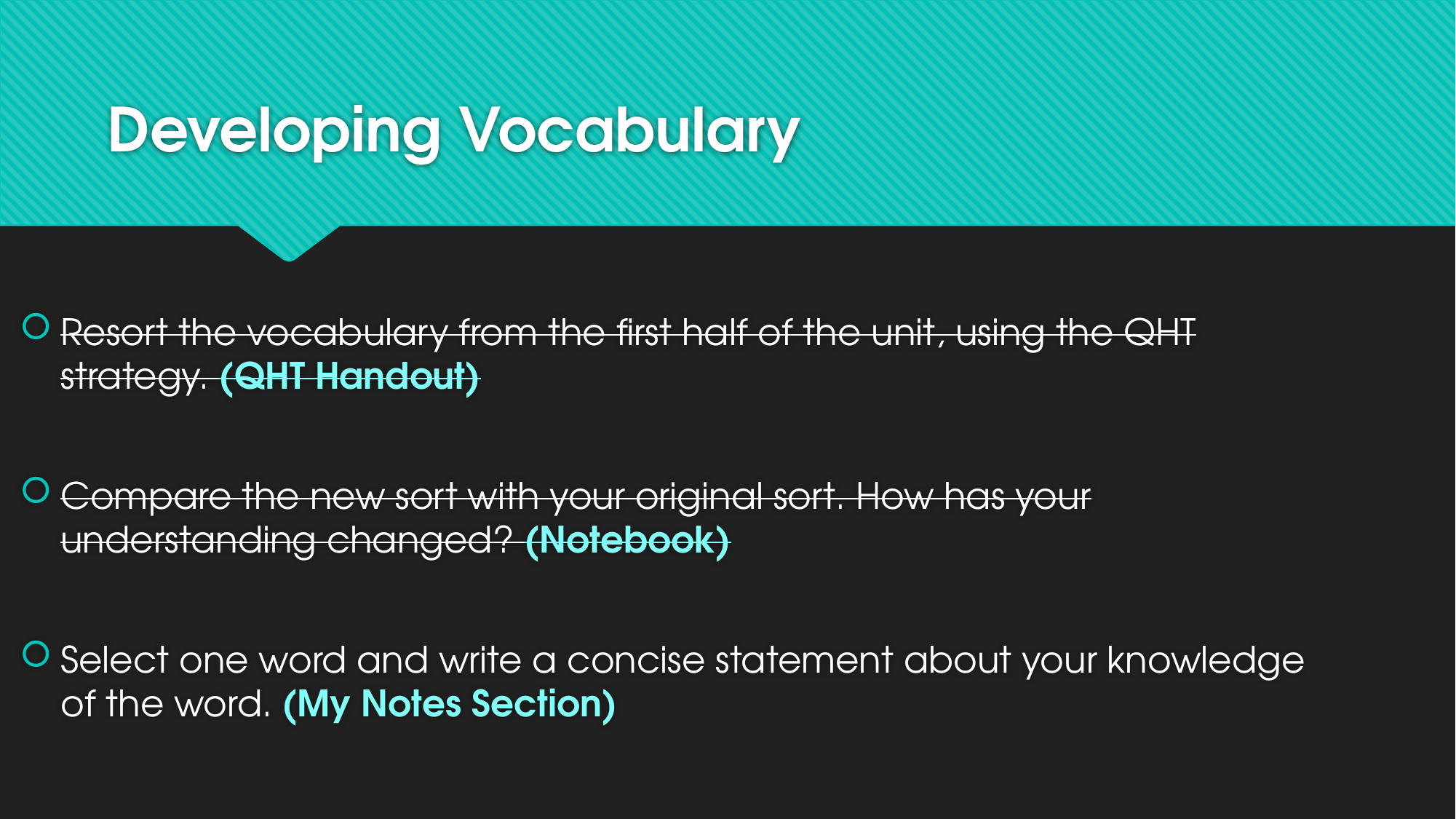

# Developing Vocabulary
Resort the vocabulary from the first half of the unit, using the QHT strategy. (QHT Handout)

Compare the new sort with your original sort. How has your understanding changed? (Notebook)

Select one word and write a concise statement about your knowledge of the word. (My Notes Section)